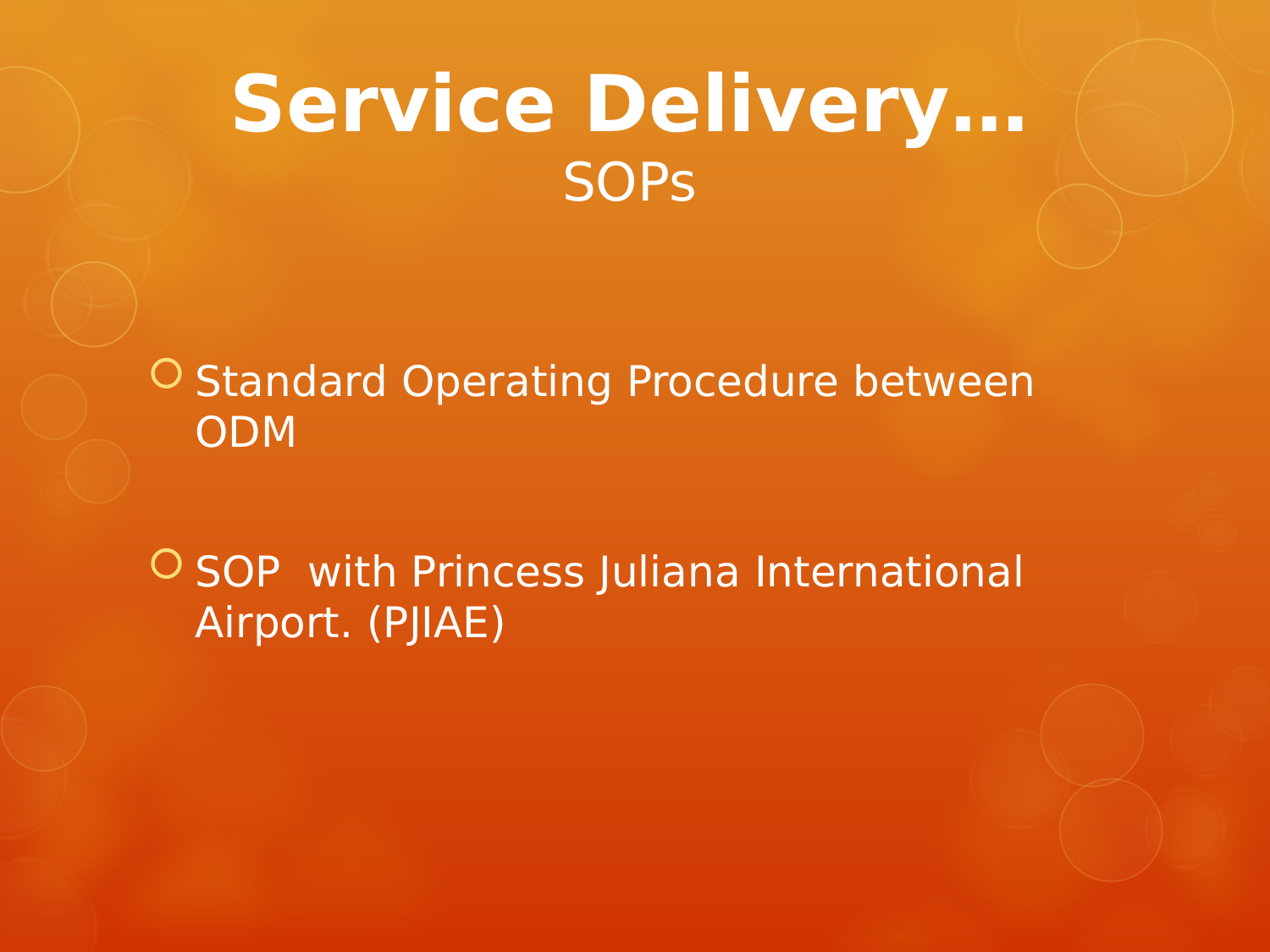

# Service Delivery… SOPs
Standard Operating Procedure between ODM

SOP  with Princess Juliana International Airport. (PJIAE)